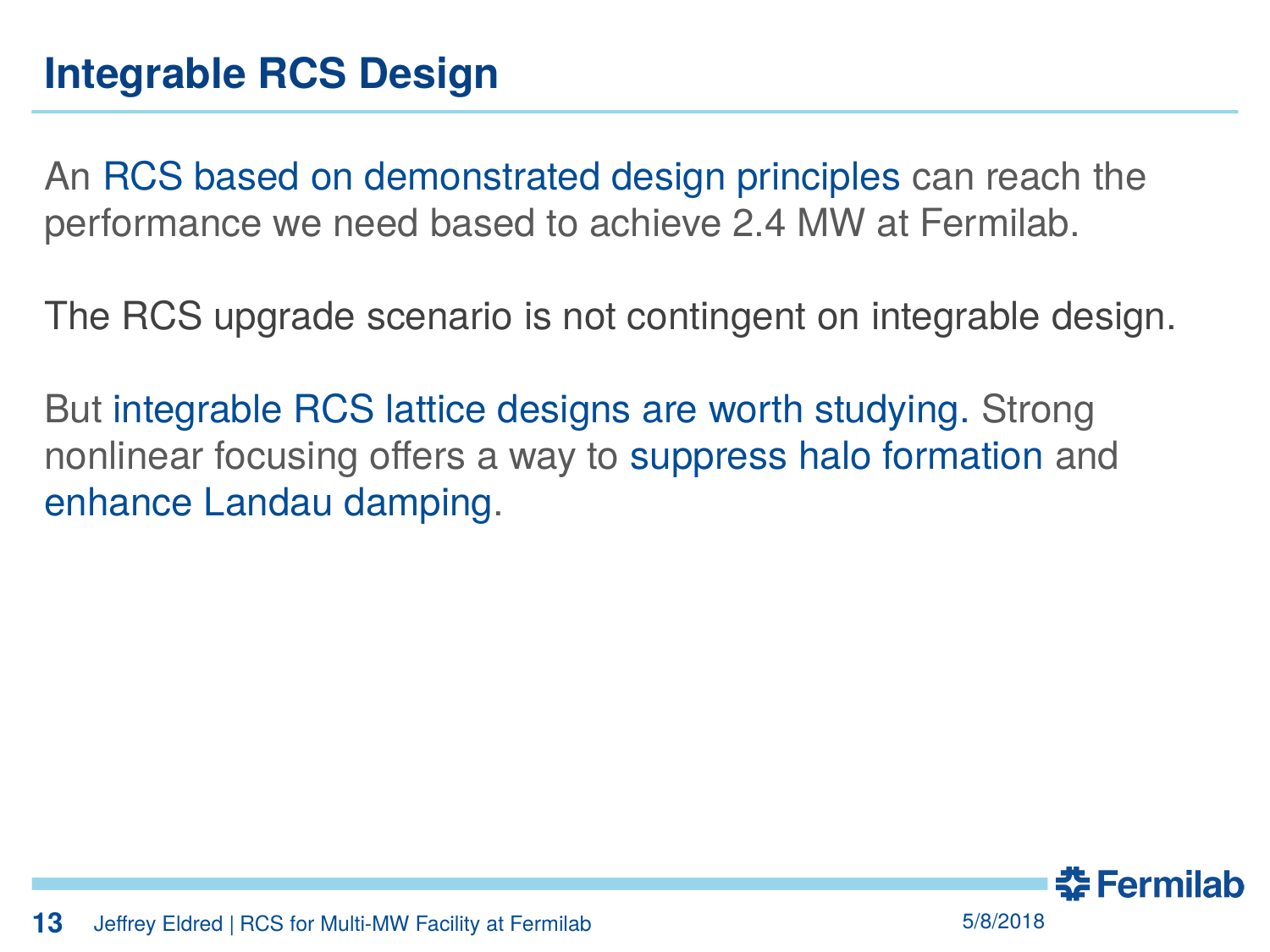

13
Integrable RCS Design
An RCS based on demonstrated design principles can reach the performance we need based to achieve 2.4 MW at Fermilab.

The RCS upgrade scenario is not contingent on integrable design.

But integrable RCS lattice designs are worth studying. Strong nonlinear focusing offers a way to suppress halo formation and enhance Landau damping.

13
5/8/2018
Jeffrey Eldred | RCS for Multi-MW Facility at Fermilab